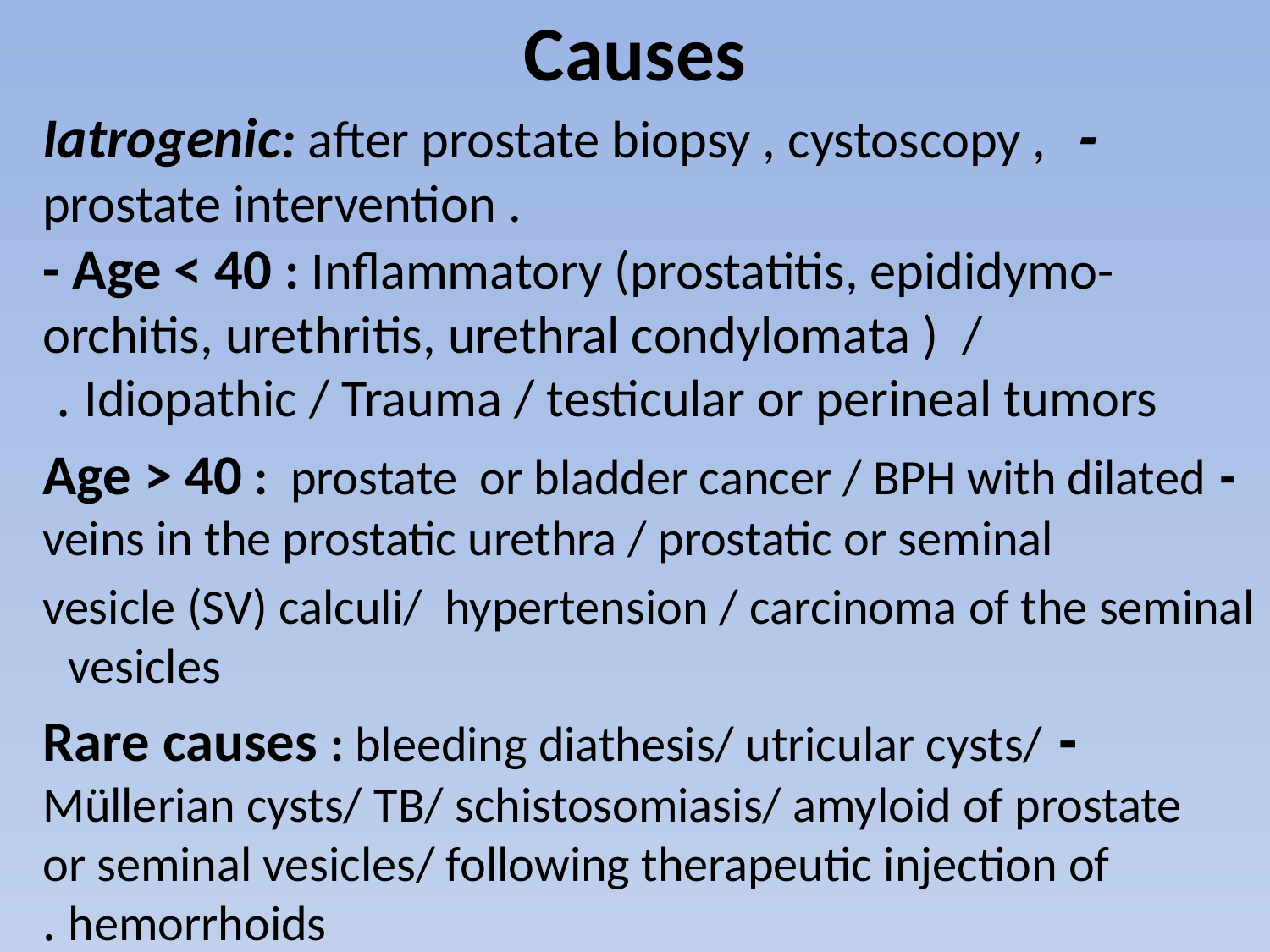

# Causes
- Iatrogenic: after prostate biopsy , cystoscopy ,  prostate intervention .
- Age < 40 : Inflammatory (prostatitis, epididymo-orchitis, urethritis, urethral condylomata )  / Idiopathic / Trauma / testicular or perineal tumors .
 - Age > 40 :  prostate  or bladder cancer / BPH with dilated veins in the prostatic urethra / prostatic or seminal
vesicle (SV) calculi/  hypertension / carcinoma of the seminal vesicles
- Rare causes : bleeding diathesis/ utricular cysts/ Müllerian cysts/ TB/ schistosomiasis/ amyloid of prostate or seminal vesicles/ following therapeutic injection of hemorrhoids .